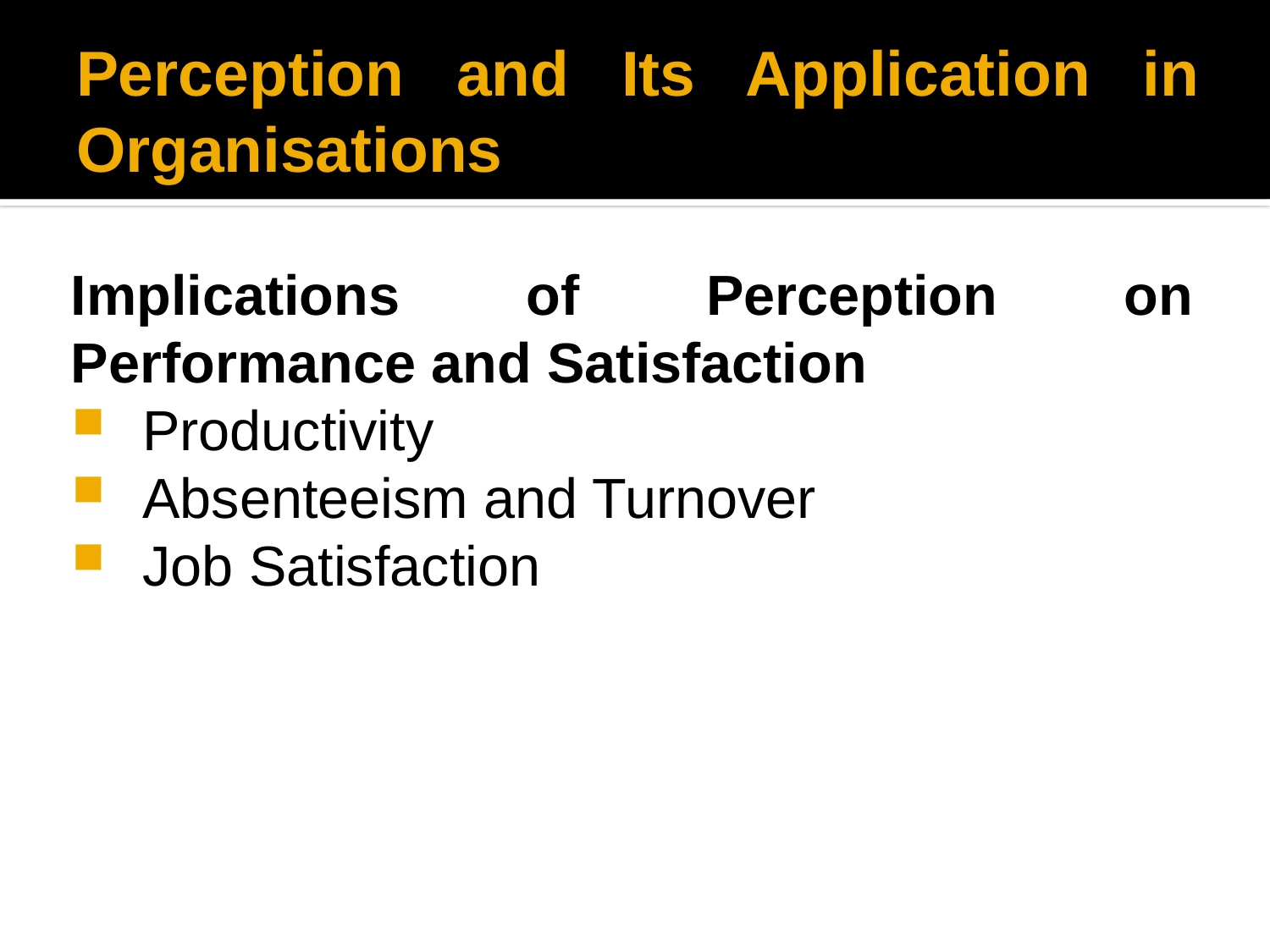

# Perception and Its Application in Organisations
Implications of Perception on Performance and Satisfaction
Productivity
Absenteeism and Turnover
Job Satisfaction